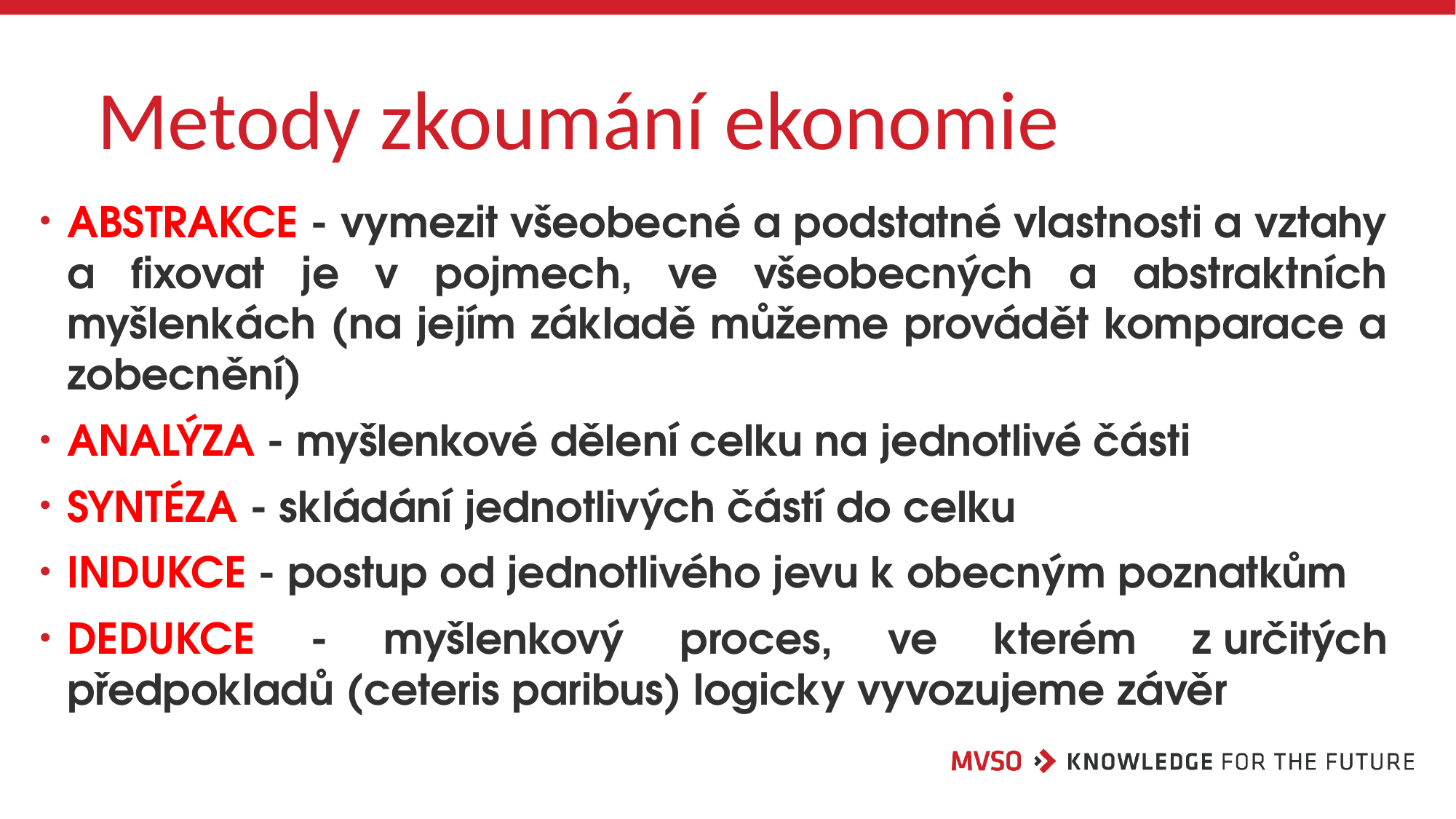

# Metody zkoumání ekonomie
ABSTRAKCE - vymezit všeobecné a podstatné vlastnosti a vztahy a fixovat je v pojmech, ve všeobecných a abstraktních myšlenkách (na jejím základě můžeme provádět komparace a zobecnění)
ANALÝZA - myšlenkové dělení celku na jednotlivé části
SYNTÉZA - skládání jednotlivých částí do celku
INDUKCE - postup od jednotlivého jevu k obecným poznatkům
DEDUKCE - myšlenkový proces, ve kterém z určitých předpokladů (ceteris paribus) logicky vyvozujeme závěr